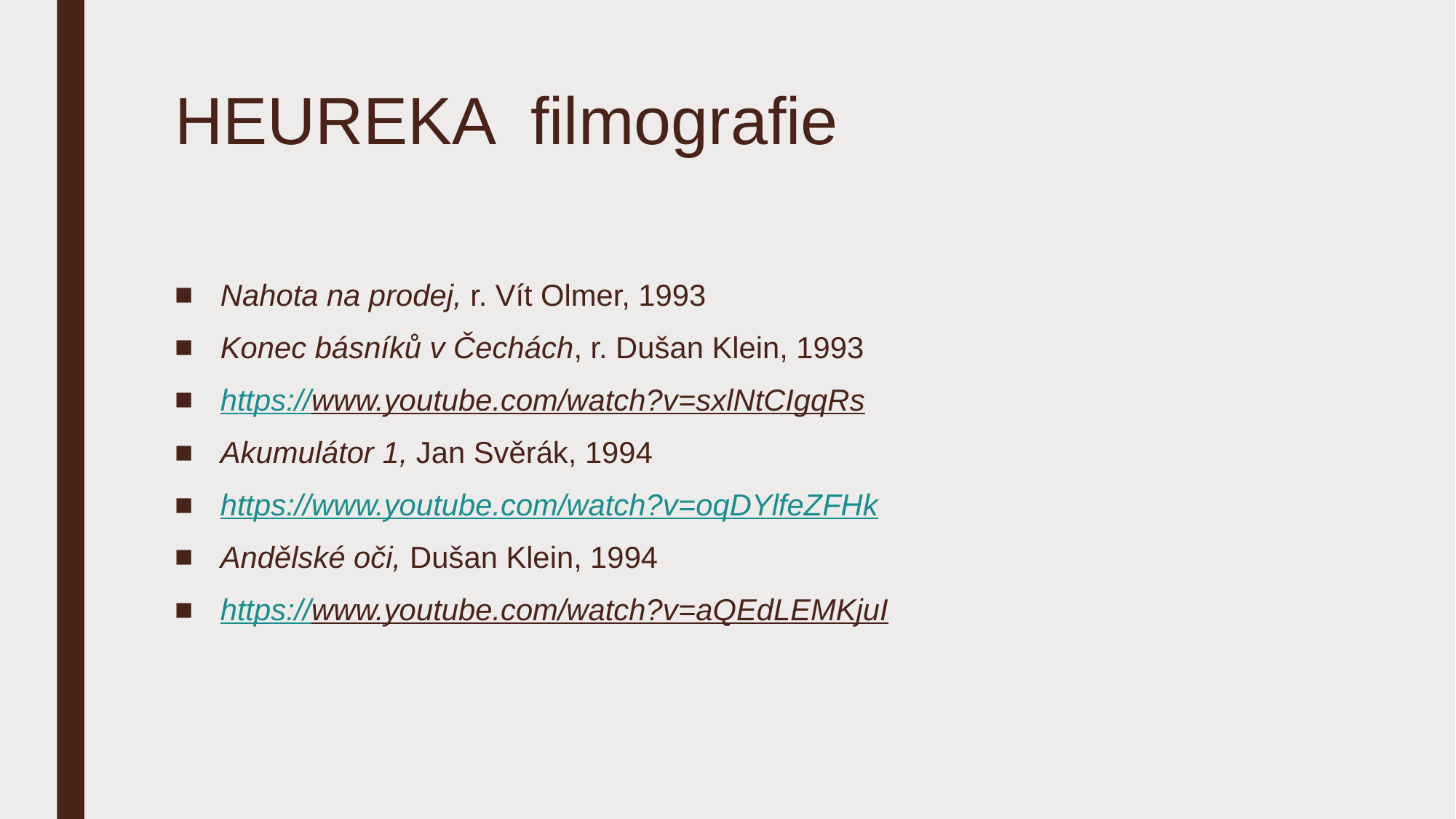

# HEUREKA  filmografie
Nahota na prodej, r. Vít Olmer, 1993
Konec básníků v Čechách, r. Dušan Klein, 1993
https://www.youtube.com/watch?v=sxlNtCIgqRs
Akumulátor 1, Jan Svěrák, 1994
https://www.youtube.com/watch?v=oqDYlfeZFHk
Andělské oči, Dušan Klein, 1994
https://www.youtube.com/watch?v=aQEdLEMKjuI